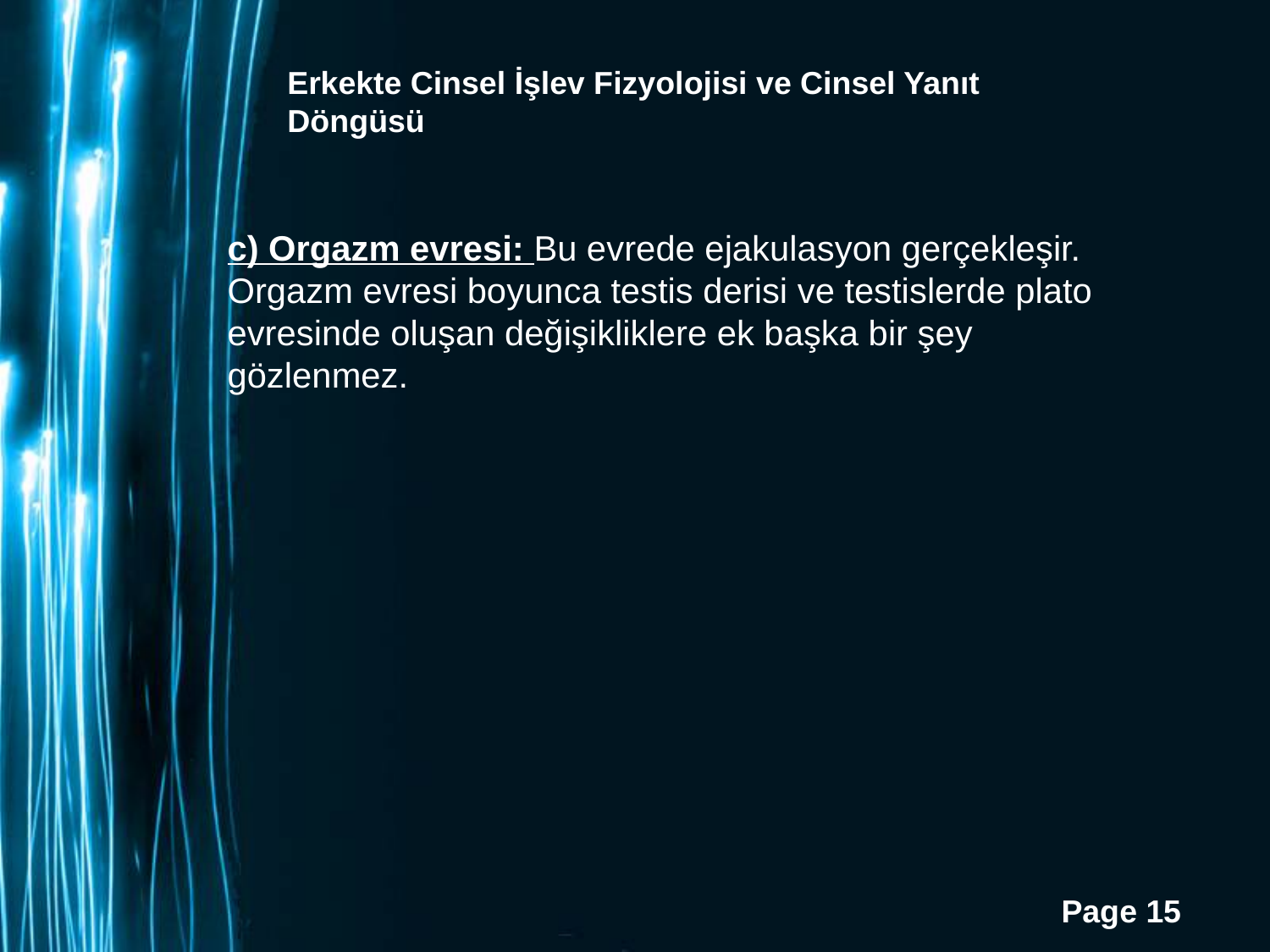

Erkekte Cinsel İşlev Fizyolojisi ve Cinsel Yanıt Döngüsü
c) Orgazm evresi: Bu evrede ejakulasyon gerçekleşir. Orgazm evresi boyunca testis derisi ve testislerde plato evresinde oluşan değişikliklere ek başka bir şey gözlenmez.